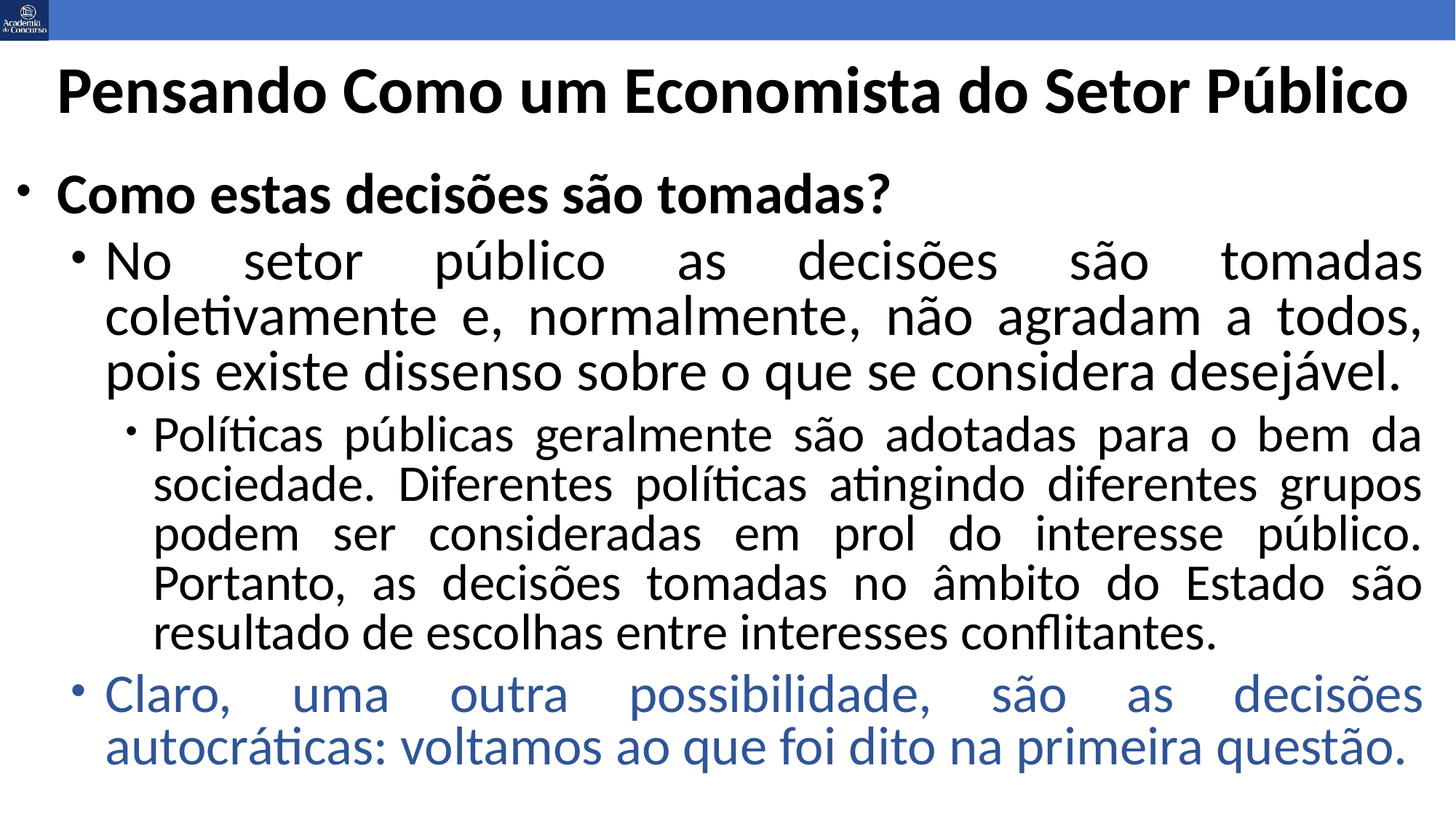

# Pensando Como um Economista do Setor Público

Como estas decisões são tomadas?
No setor público as decisões são tomadas coletivamente e, normalmente, não agradam a todos, pois existe dissenso sobre o que se considera desejável.
Políticas públicas geralmente são adotadas para o bem da sociedade. Diferentes políticas atingindo diferentes grupos podem ser consideradas em prol do interesse público. Portanto, as decisões tomadas no âmbito do Estado são resultado de escolhas entre interesses conflitantes.
Claro, uma outra possibilidade, são as decisões autocráticas: voltamos ao que foi dito na primeira questão.